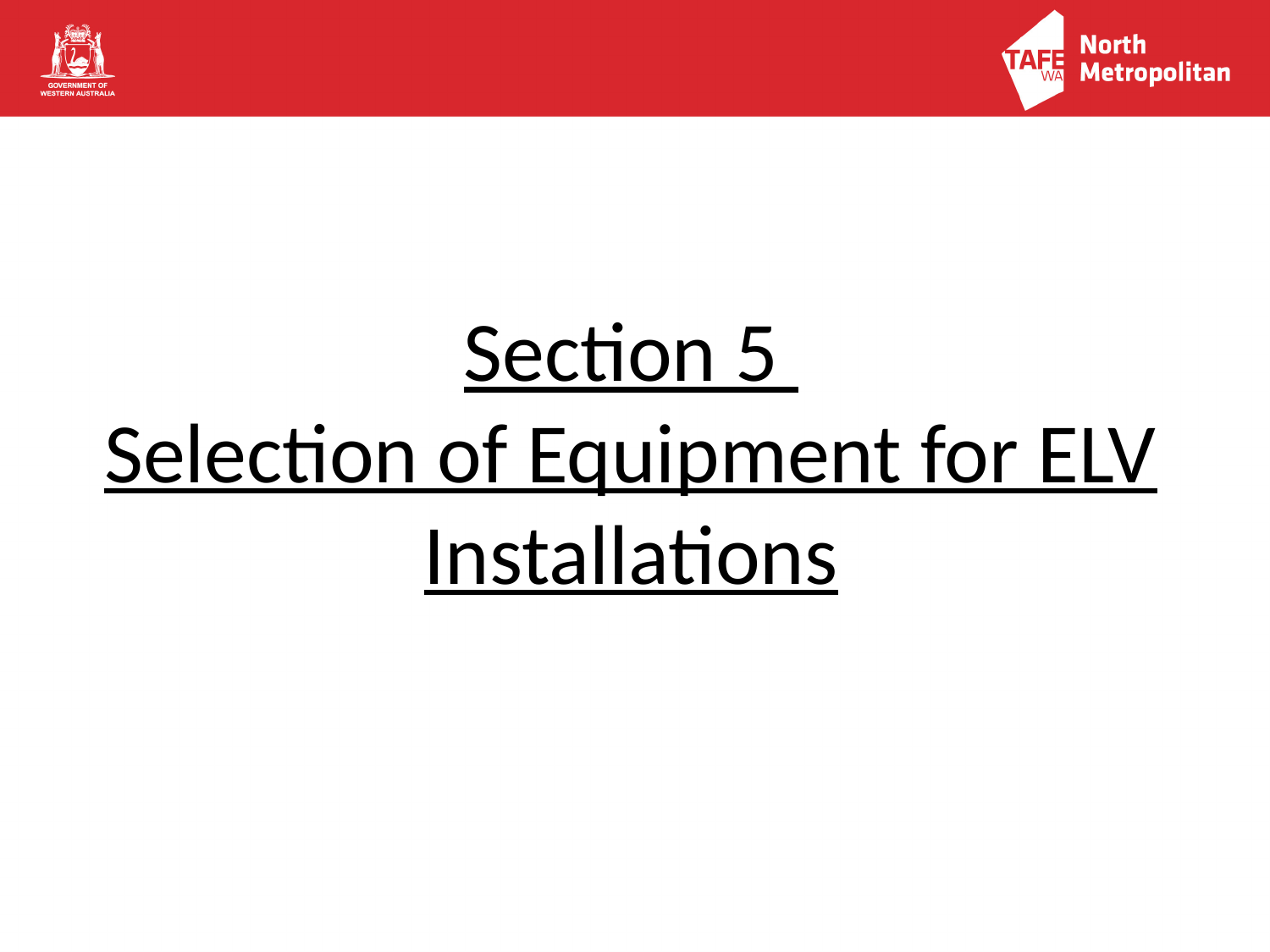

Section 5
Selection of Equipment for ELV Installations